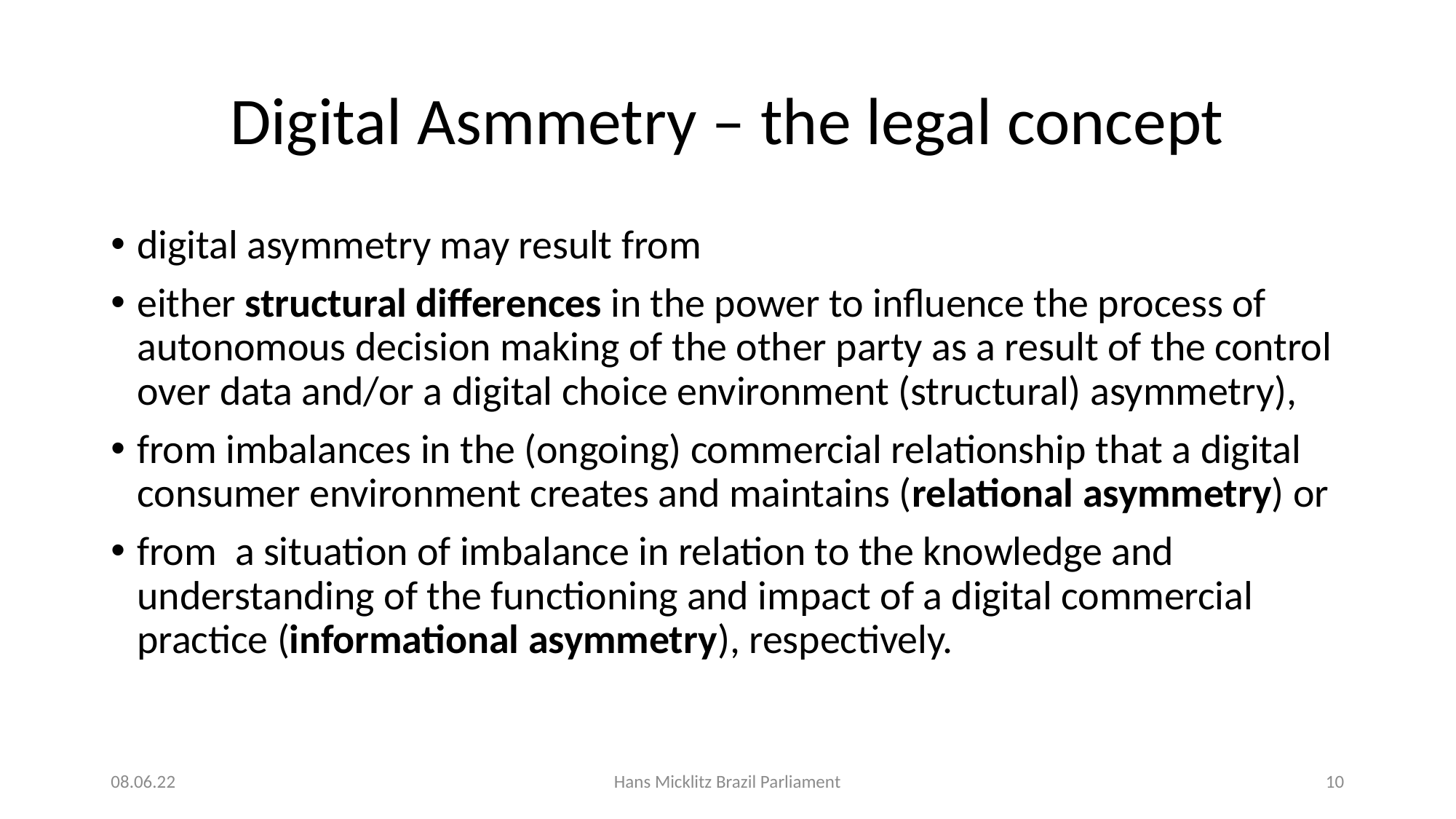

# Digital Asmmetry – the legal concept
digital asymmetry may result from
either structural differences in the power to influence the process of autonomous decision making of the other party as a result of the control over data and/or a digital choice environment (structural) asymmetry),
from imbalances in the (ongoing) commercial relationship that a digital consumer environment creates and maintains (relational asymmetry) or
from  a situation of imbalance in relation to the knowledge and understanding of the functioning and impact of a digital commercial practice (informational asymmetry), respectively.

08.06.22
Hans Micklitz Brazil Parliament
10